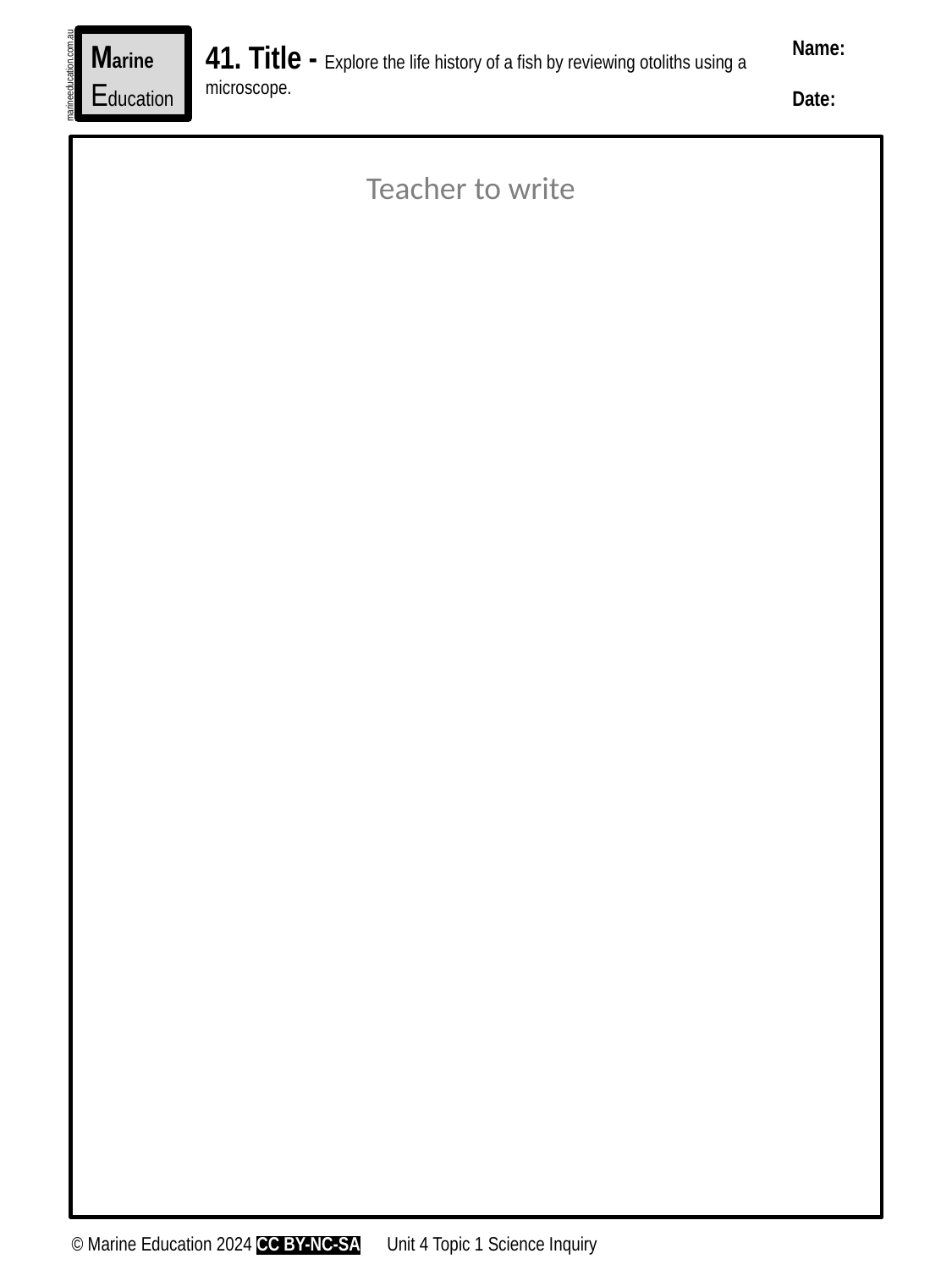

Name:

Date:
Marine
Education
41. Title - Explore the life history of a fish by reviewing otoliths using a microscope.
marineeducation.com.au

Teacher to write
© Marine Education 2024 CC BY-NC-SA
Unit 4 Topic 1 Science Inquiry